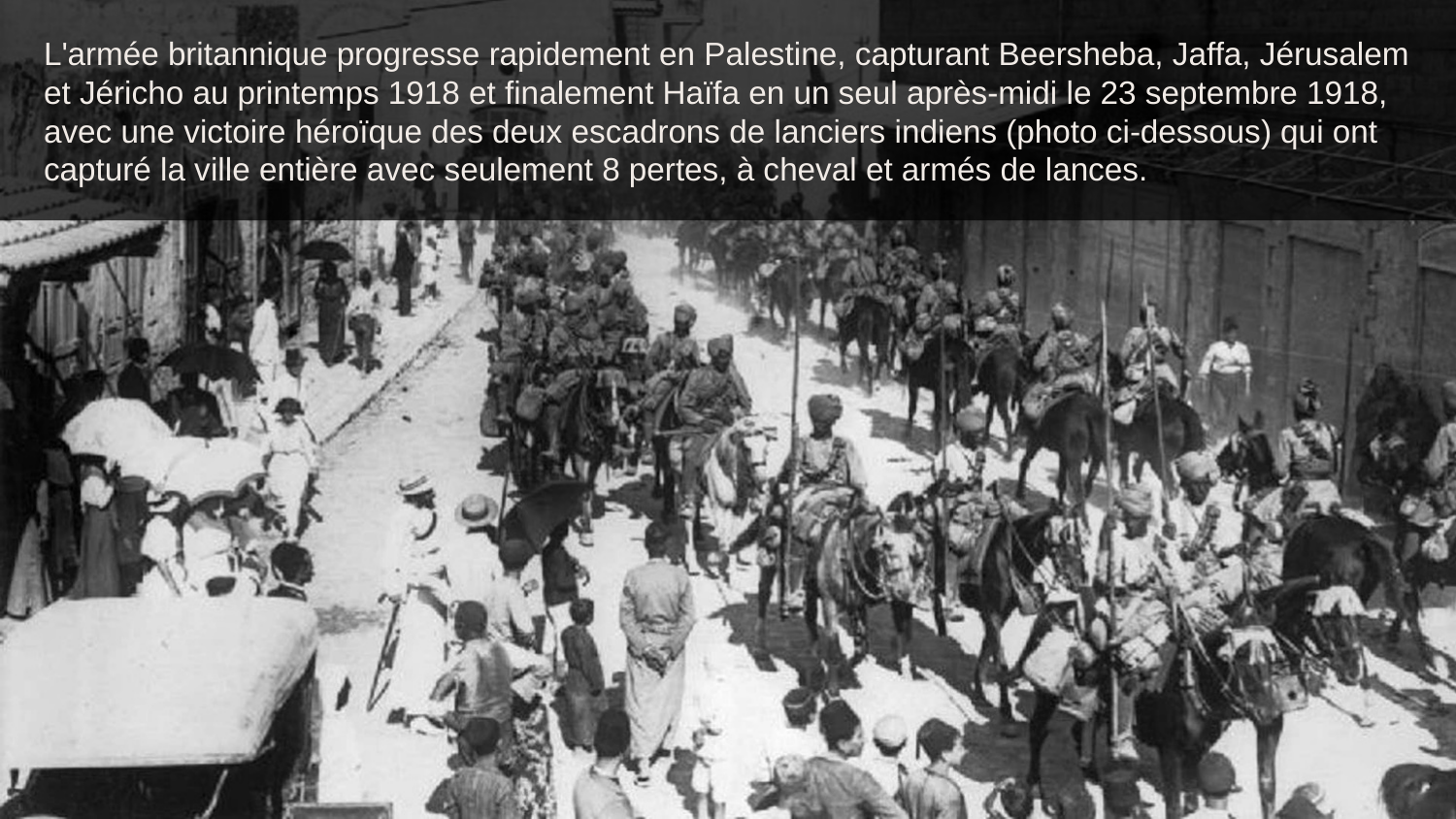

L'armée britannique progresse rapidement en Palestine, capturant Beersheba, Jaffa, Jérusalem et Jéricho au printemps 1918 et finalement Haïfa en un seul après-midi le 23 septembre 1918, avec une victoire héroïque des deux escadrons de lanciers indiens (photo ci-dessous) qui ont capturé la ville entière avec seulement 8 pertes, à cheval et armés de lances.